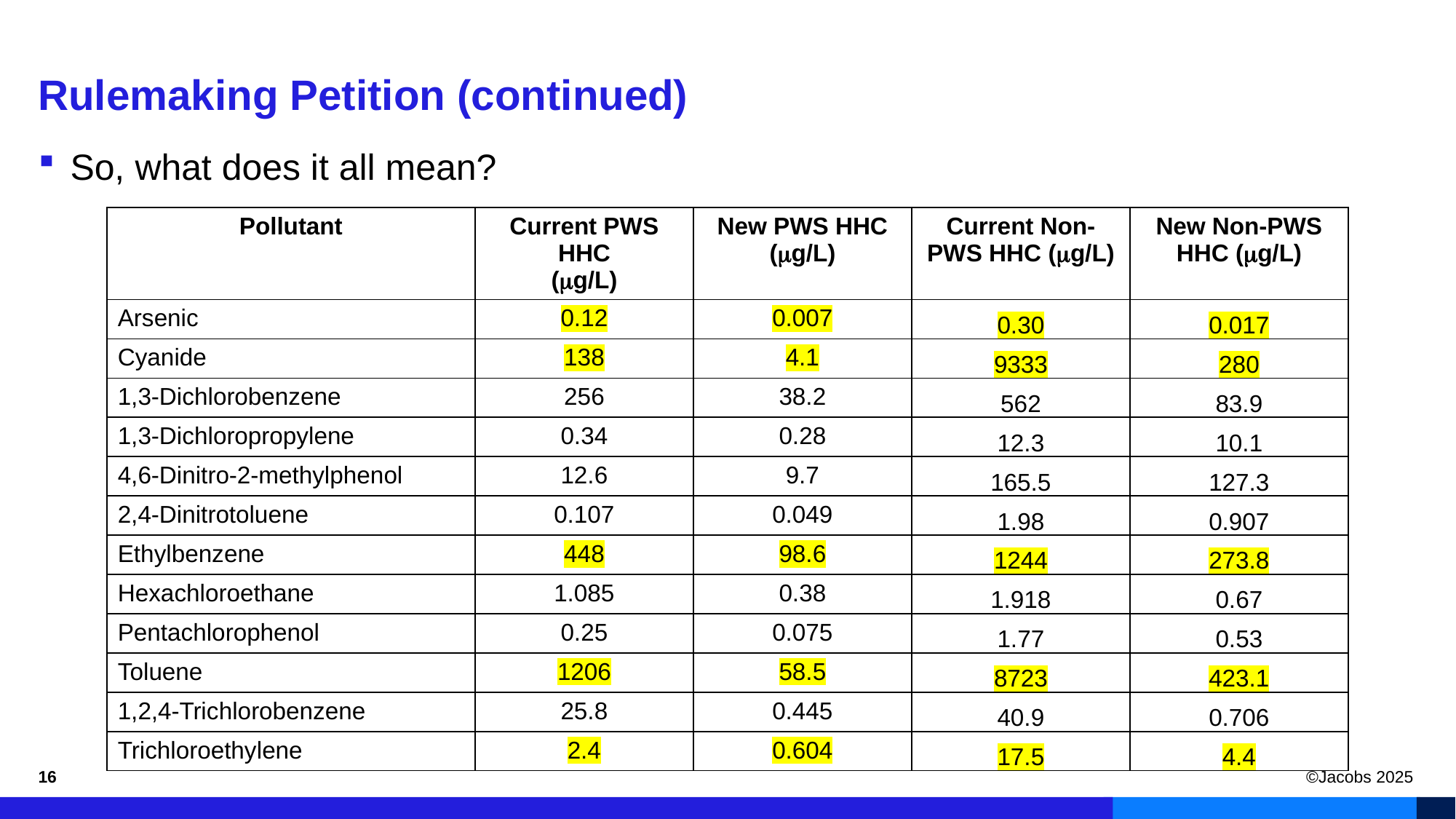

# Rulemaking Petition (continued)
So, what does it all mean?
| Pollutant | Current PWS HHC (μg/L) | New PWS HHC (μg/L) | Current Non-PWS HHC (μg/L) | New Non-PWS HHC (μg/L) |
| --- | --- | --- | --- | --- |
| Arsenic | 0.12 | 0.007 | 0.30 | 0.017 |
| Cyanide | 138 | 4.1 | 9333 | 280 |
| 1,3-Dichlorobenzene | 256 | 38.2 | 562 | 83.9 |
| 1,3-Dichloropropylene | 0.34 | 0.28 | 12.3 | 10.1 |
| 4,6-Dinitro-2-methylphenol | 12.6 | 9.7 | 165.5 | 127.3 |
| 2,4-Dinitrotoluene | 0.107 | 0.049 | 1.98 | 0.907 |
| Ethylbenzene | 448 | 98.6 | 1244 | 273.8 |
| Hexachloroethane | 1.085 | 0.38 | 1.918 | 0.67 |
| Pentachlorophenol | 0.25 | 0.075 | 1.77 | 0.53 |
| Toluene | 1206 | 58.5 | 8723 | 423.1 |
| 1,2,4-Trichlorobenzene | 25.8 | 0.445 | 40.9 | 0.706 |
| Trichloroethylene | 2.4 | 0.604 | 17.5 | 4.4 |
16